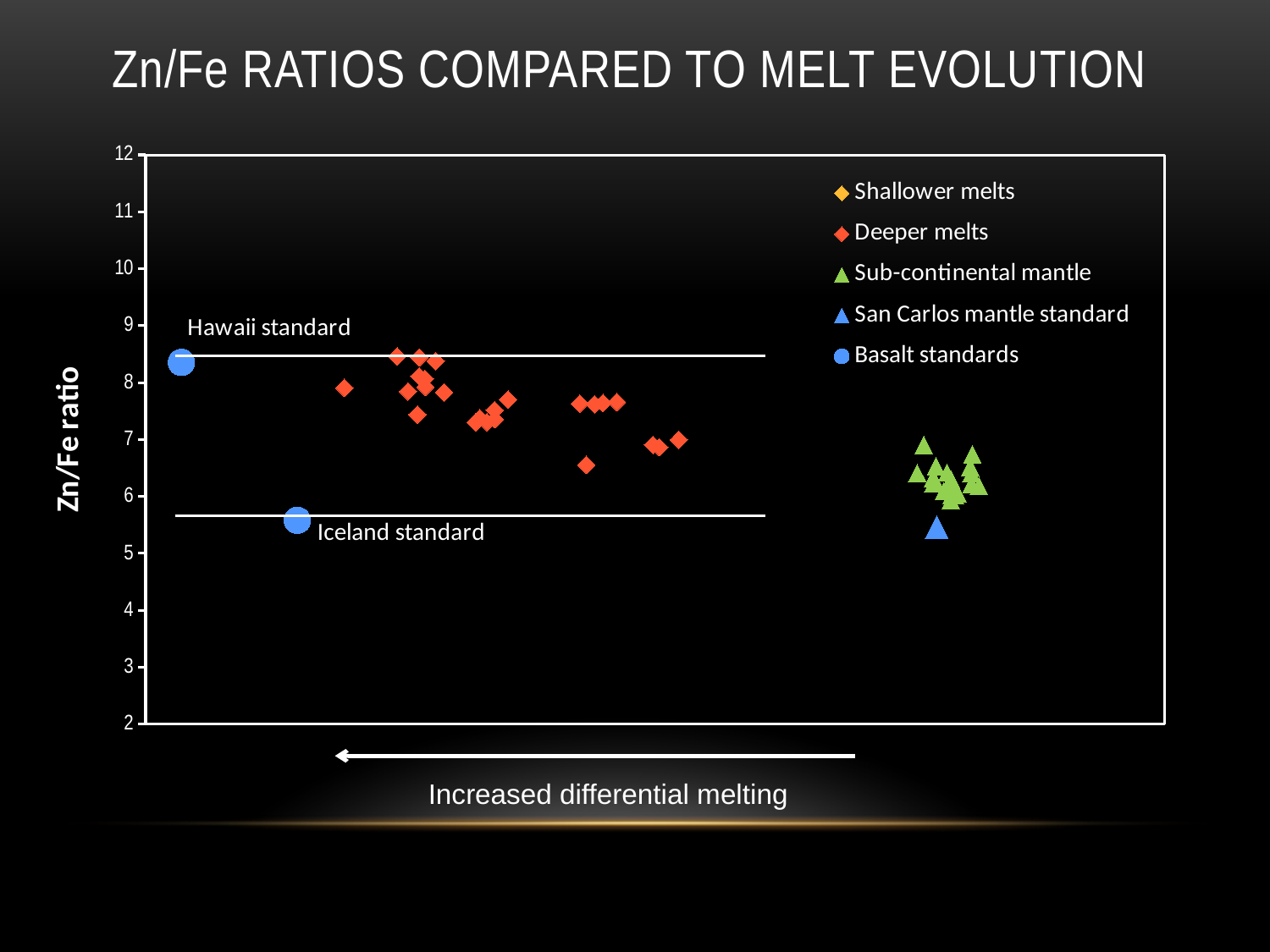

# Zn/Fe RATIOS COMPARED TO MELT EVOLUTION

### Chart

| Category |  |  |  |  |  |
|---|---|---|---|---|---|
Increased differential melting